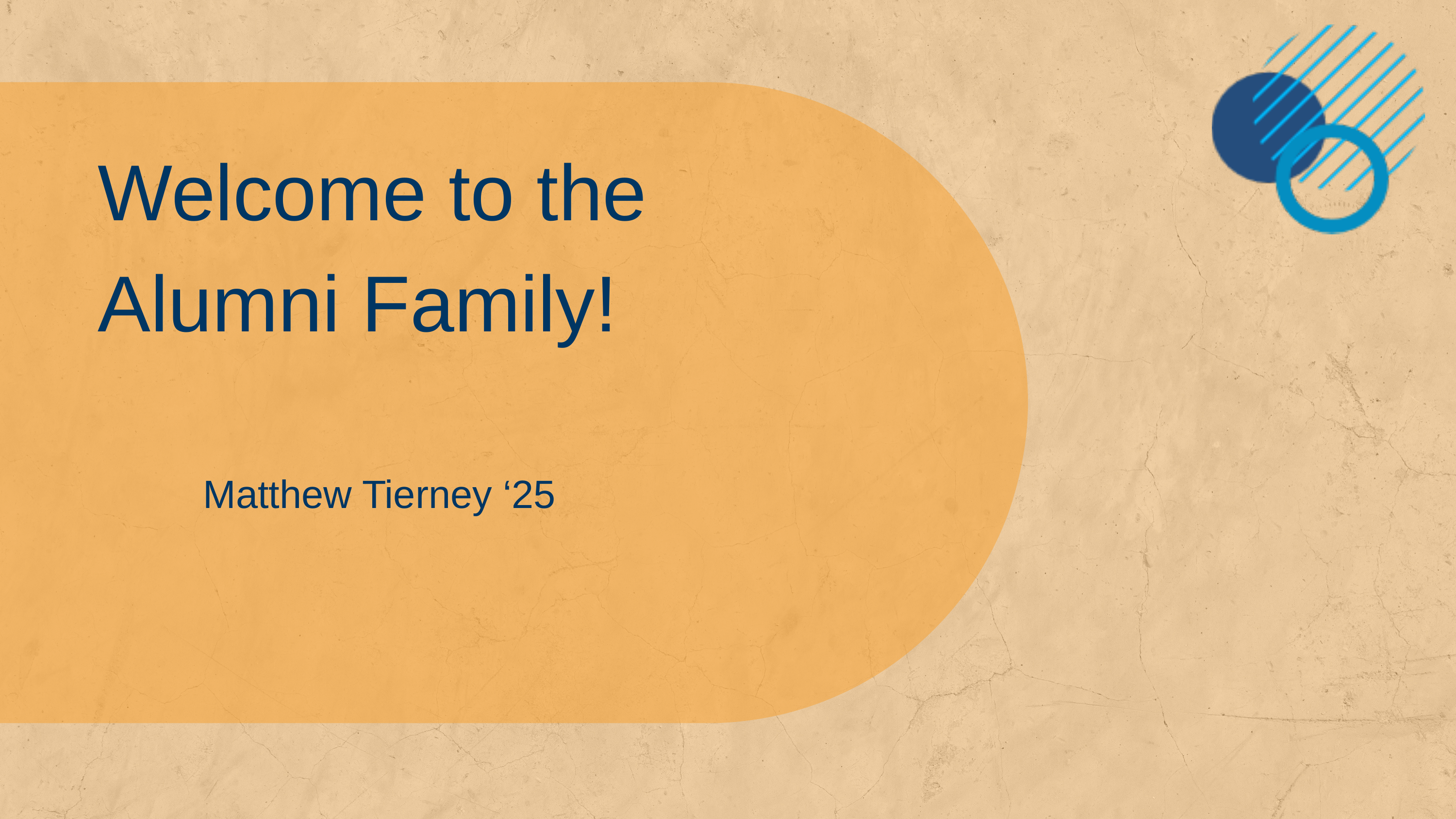

Welcome to the
Alumni Family!
Matthew Tierney ‘25